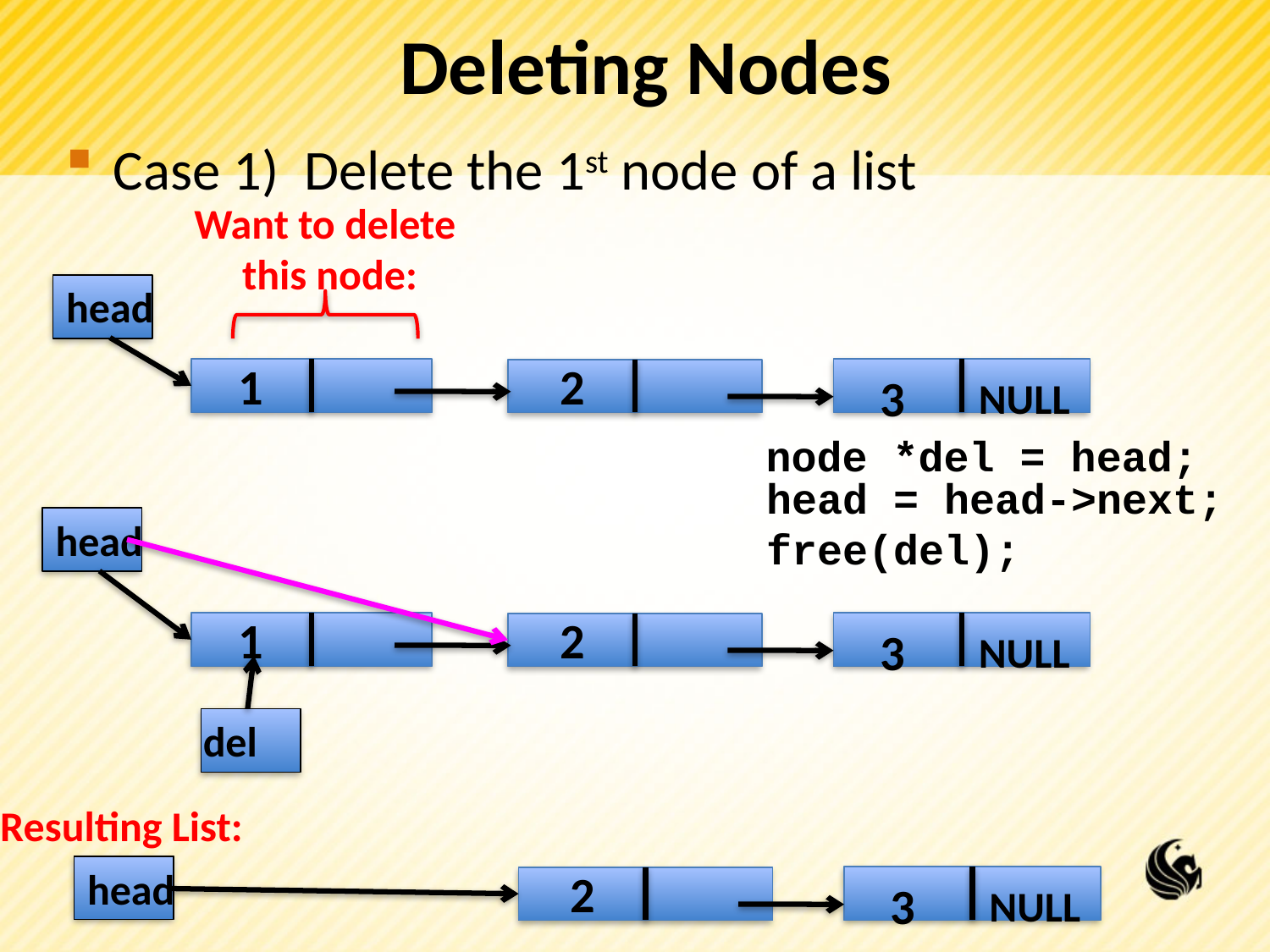

# Deleting Nodes
Case 1)  Delete the 1st node of a list
Want to delete
this node:

head

1
2

3
NULL
node *del = head;
head = head->next;
free(del);

head
1
2

3
NULL
del

Resulting List:

head
2

3
NULL